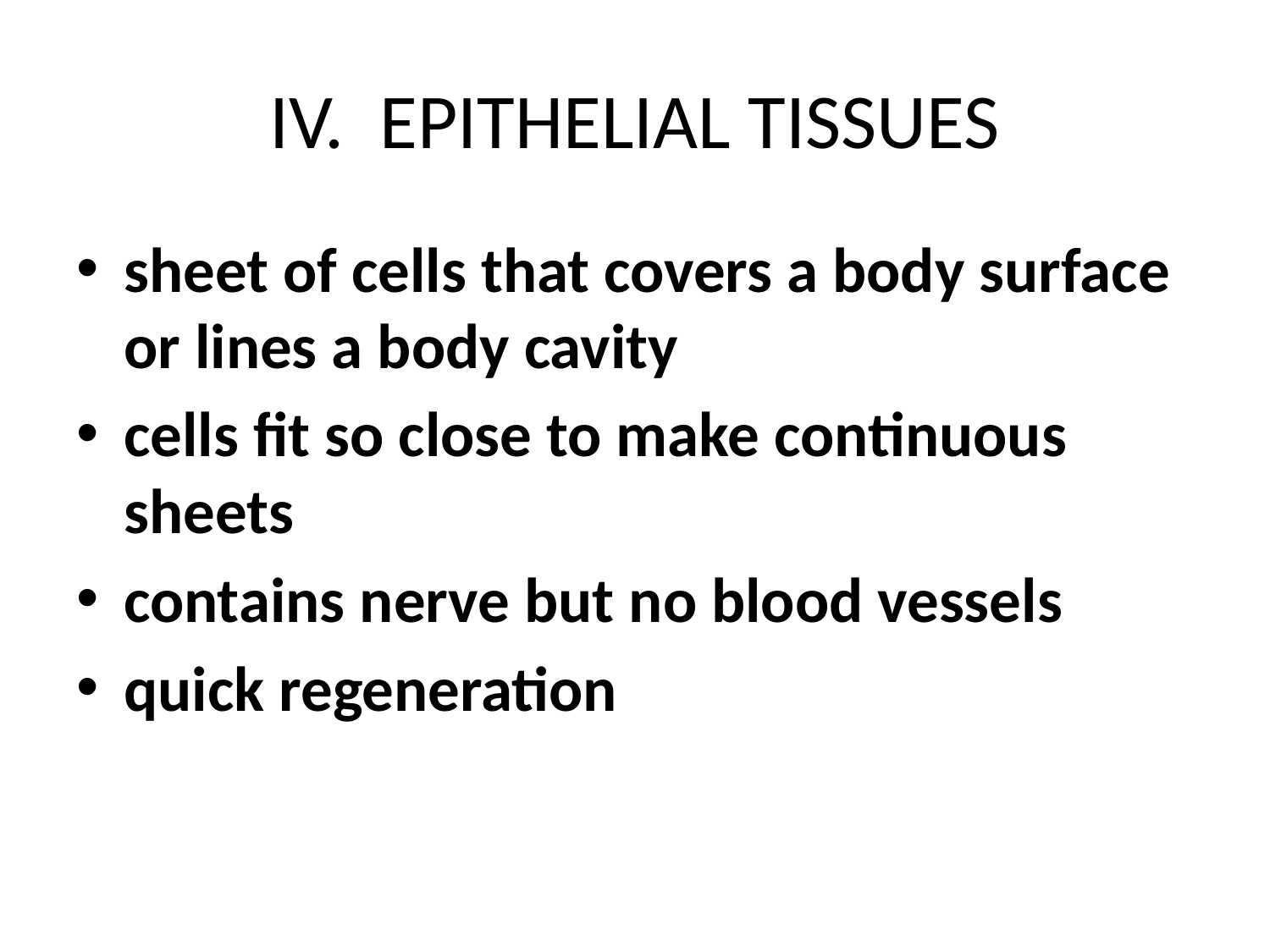

# IV.  EPITHELIAL TISSUES
sheet of cells that covers a body surface or lines a body cavity
cells fit so close to make continuous sheets
contains nerve but no blood vessels
quick regeneration